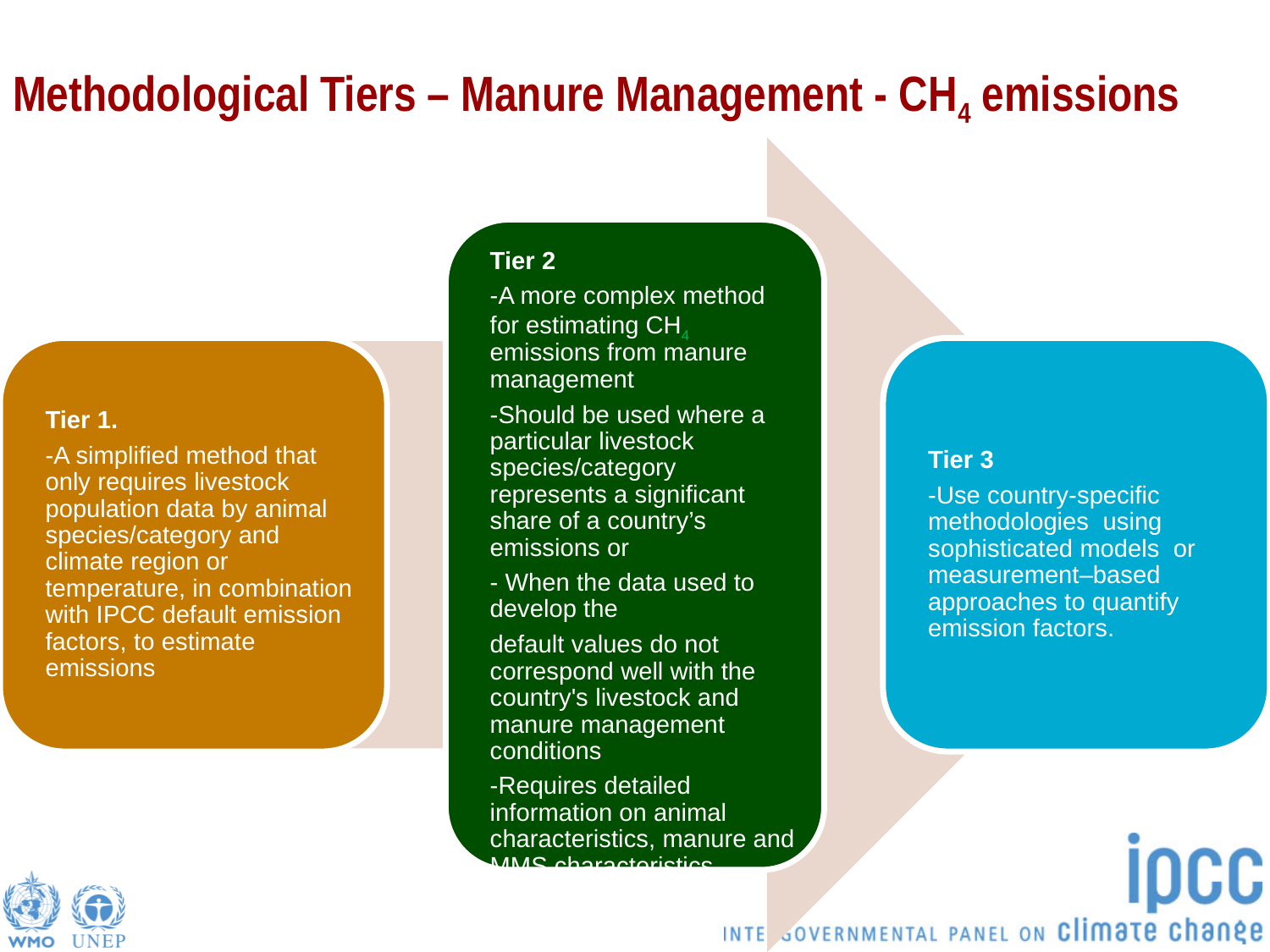

# Methodological Tiers – Manure Management - CH4 emissions
Tier 1.
-A simplified method that only requires livestock population data by animal species/category and climate region or temperature, in combination with IPCC default emission factors, to estimate emissions

Tier 2
-A more complex method for estimating CH4 emissions from manure management
-Should be used where a particular livestock species/category represents a significant share of a country’s emissions or
- When the data used to develop the
default values do not correspond well with the country's livestock and manure management conditions
-Requires detailed information on animal characteristics, manure and MMS characteristics
Tier 3
-Use country-specific methodologies  using sophisticated models  or measurement–based approaches to quantify emission factors.